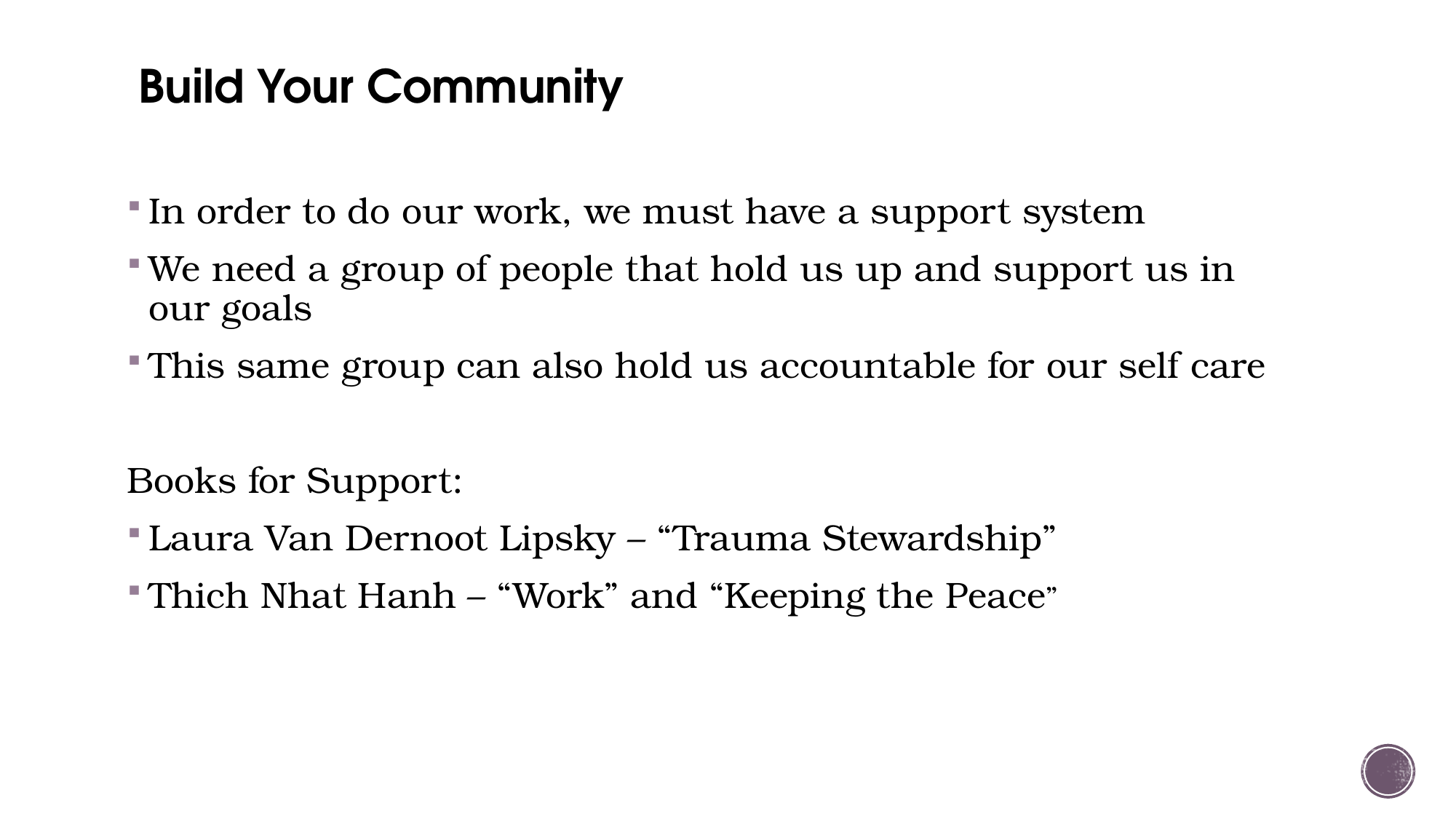

# Build Your Community
In order to do our work, we must have a support system
We need a group of people that hold us up and support us in our goals
This same group can also hold us accountable for our self care

Books for Support:
Laura Van Dernoot Lipsky – “Trauma Stewardship”
Thich Nhat Hanh – “Work” and “Keeping the Peace”